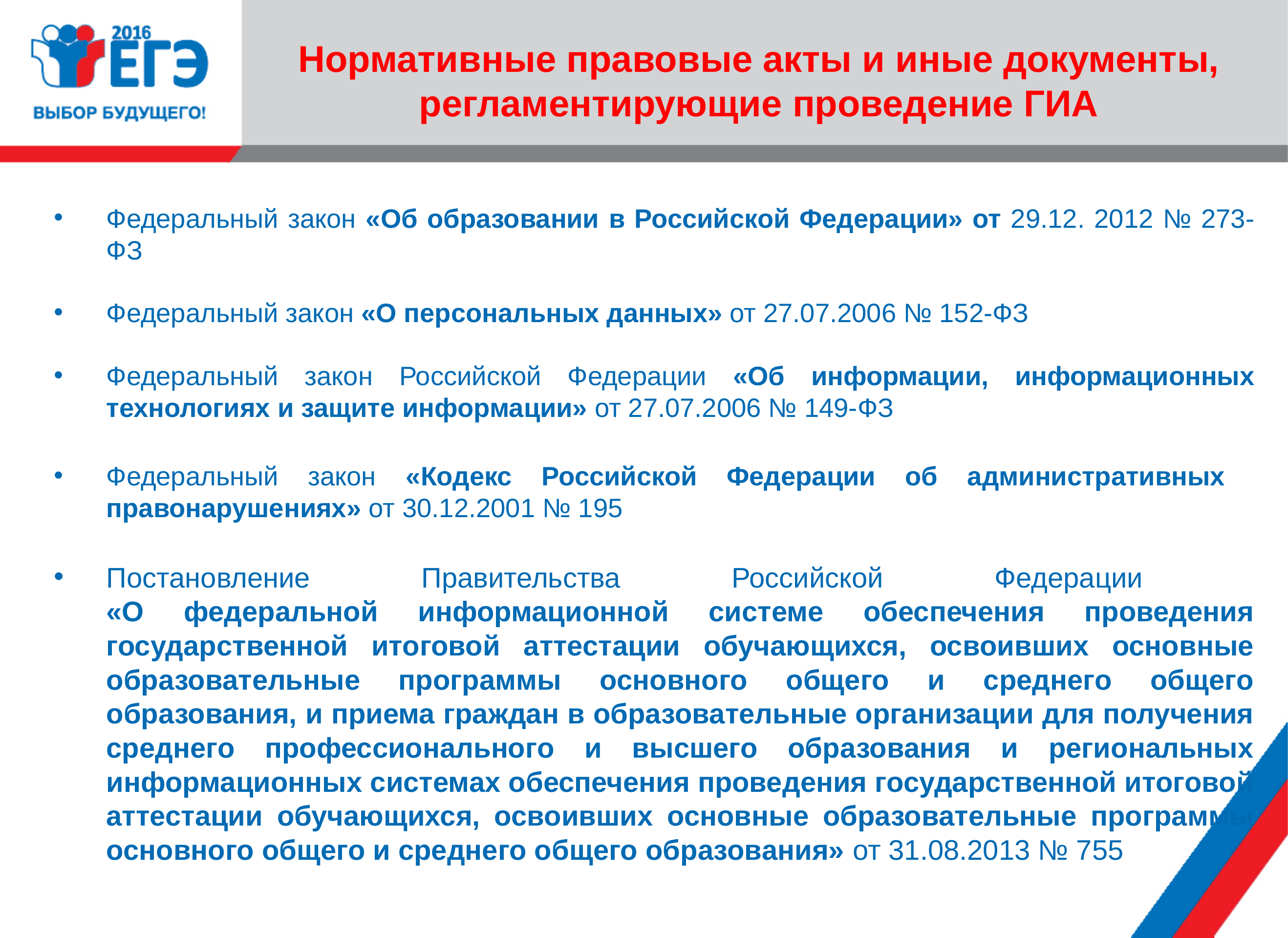

Нормативные правовые акты и иные документы, регламентирующие проведение ГИА
Федеральный закон «Об образовании в Российской Федерации» от 29.12. 2012 № 273-ФЗ
Федеральный закон «О персональных данных» от 27.07.2006 № 152-ФЗ
Федеральный закон Российской Федерации «Об информации, информационных технологиях и защите информации» от 27.07.2006 № 149-ФЗ
Федеральный закон «Кодекс Российской Федерации об административных  правонарушениях» от 30.12.2001 № 195
Постановление Правительства Российской Федерации
«О федеральной информационной системе обеспечения проведения государственной итоговой аттестации обучающихся, освоивших основные образовательные программы основного общего и среднего общего образования, и приема граждан в образовательные организации для получения среднего профессионального и высшего образования и региональных информационных системах обеспечения проведения государственной итоговой аттестации обучающихся, освоивших основные образовательные программы основного общего и среднего общего образования» от 31.08.2013 № 755